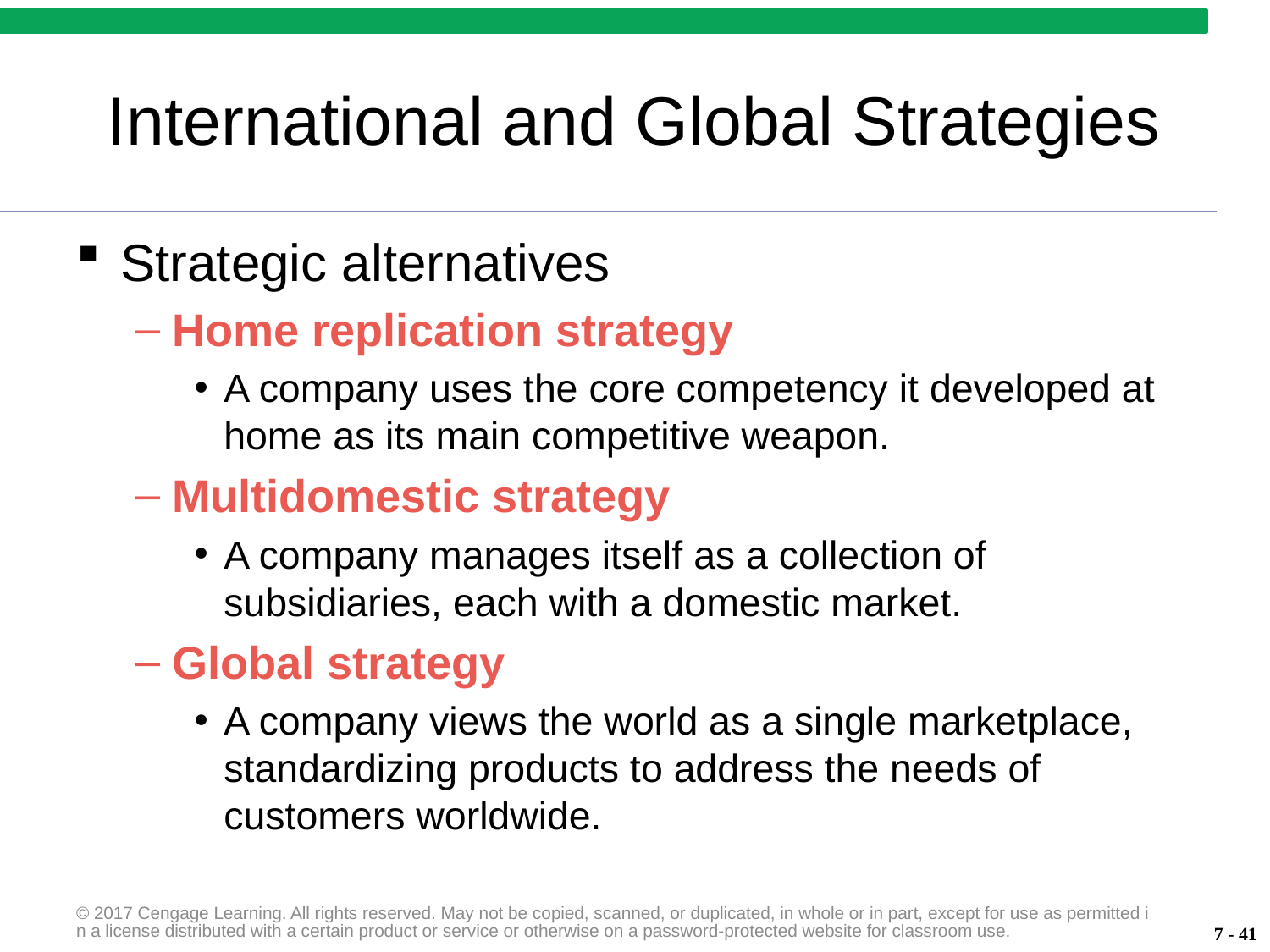

# International and Global Strategies
Strategic alternatives
Home replication strategy
A company uses the core competency it developed at home as its main competitive weapon.
Multidomestic strategy
A company manages itself as a collection of subsidiaries, each with a domestic market.
Global strategy
A company views the world as a single marketplace, standardizing products to address the needs of customers worldwide.

© 2017 Cengage Learning. All rights reserved. May not be copied, scanned, or duplicated, in whole or in part, except for use as permitted in a license distributed with a certain product or service or otherwise on a password-protected website for classroom use.